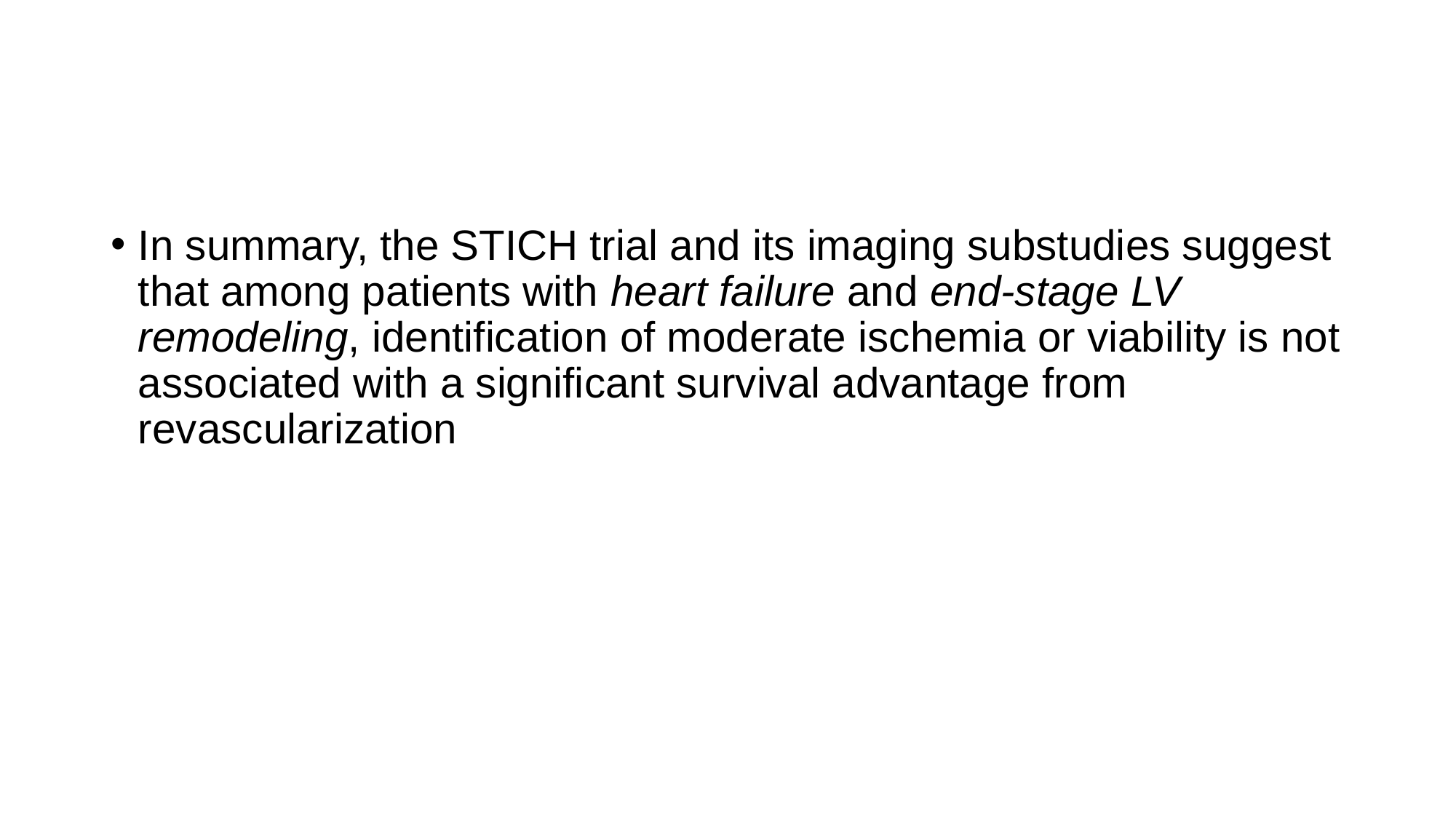

#
In summary, the STICH trial and its imaging substudies suggest that among patients with heart failure and end-stage LV remodeling, identification of moderate ischemia or viability is not associated with a significant survival advantage from revascularization